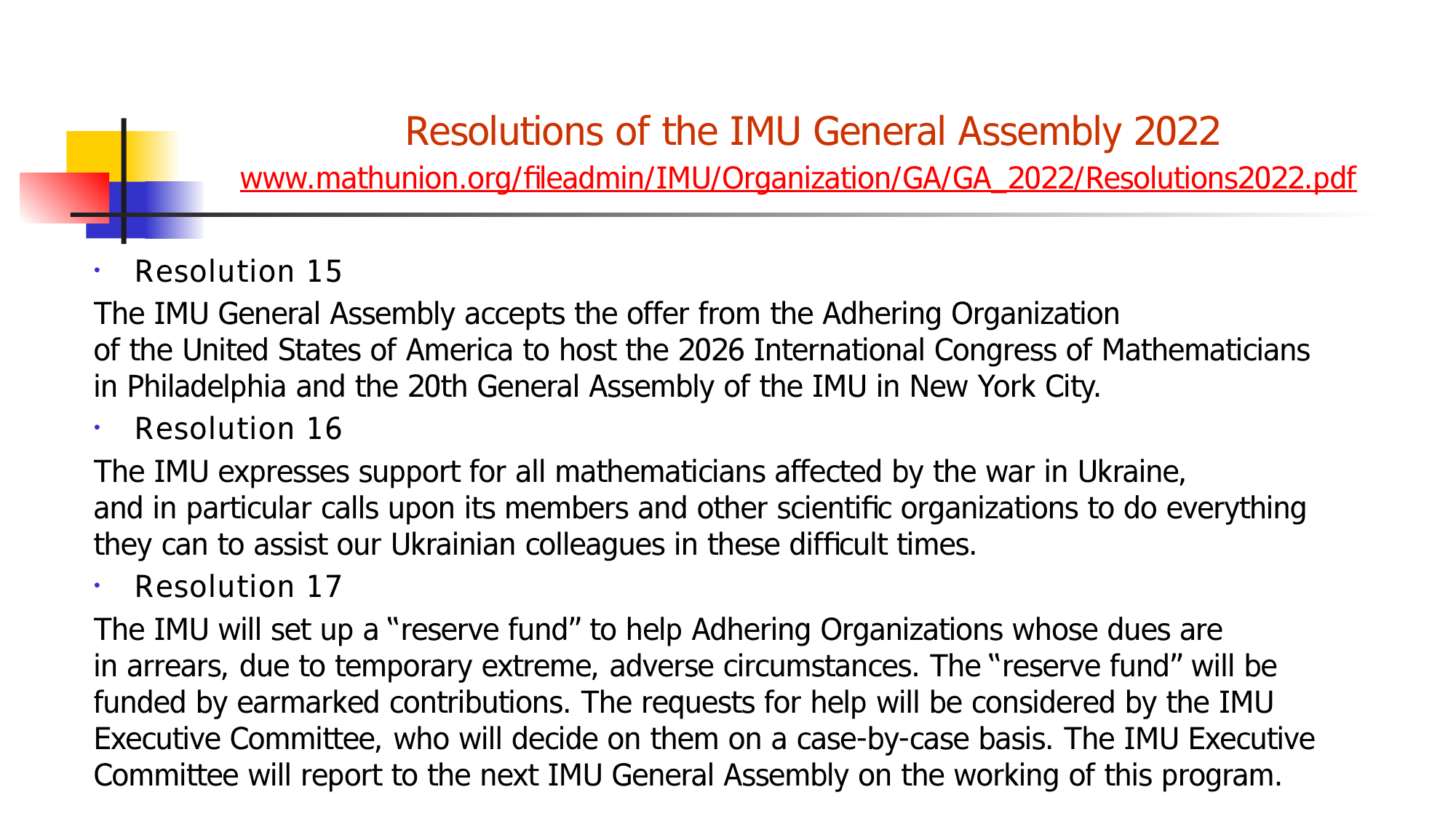

# Resolutions of the IMU General Assembly 2022 www.mathunion.org/fileadmin/IMU/Organization/GA/GA_2022/Resolutions2022.pdf
Resolution 15
The IMU General Assembly accepts the offer from the Adhering Organization
of the United States of America to host the 2026 International Congress of Mathematicians in Philadelphia and the 20th General Assembly of the IMU in New York City.
Resolution 16
The IMU expresses support for all mathematicians affected by the war in Ukraine,
and in particular calls upon its members and other scientific organizations to do everything they can to assist our Ukrainian colleagues in these difficult times.
Resolution 17
The IMU will set up a “reserve fund” to help Adhering Organizations whose dues are
in arrears, due to temporary extreme, adverse circumstances. The “reserve fund” will be funded by earmarked contributions. The requests for help will be considered by the IMU Executive Committee, who will decide on them on a case-by-case basis. The IMU Executive Committee will report to the next IMU General Assembly on the working of this program.